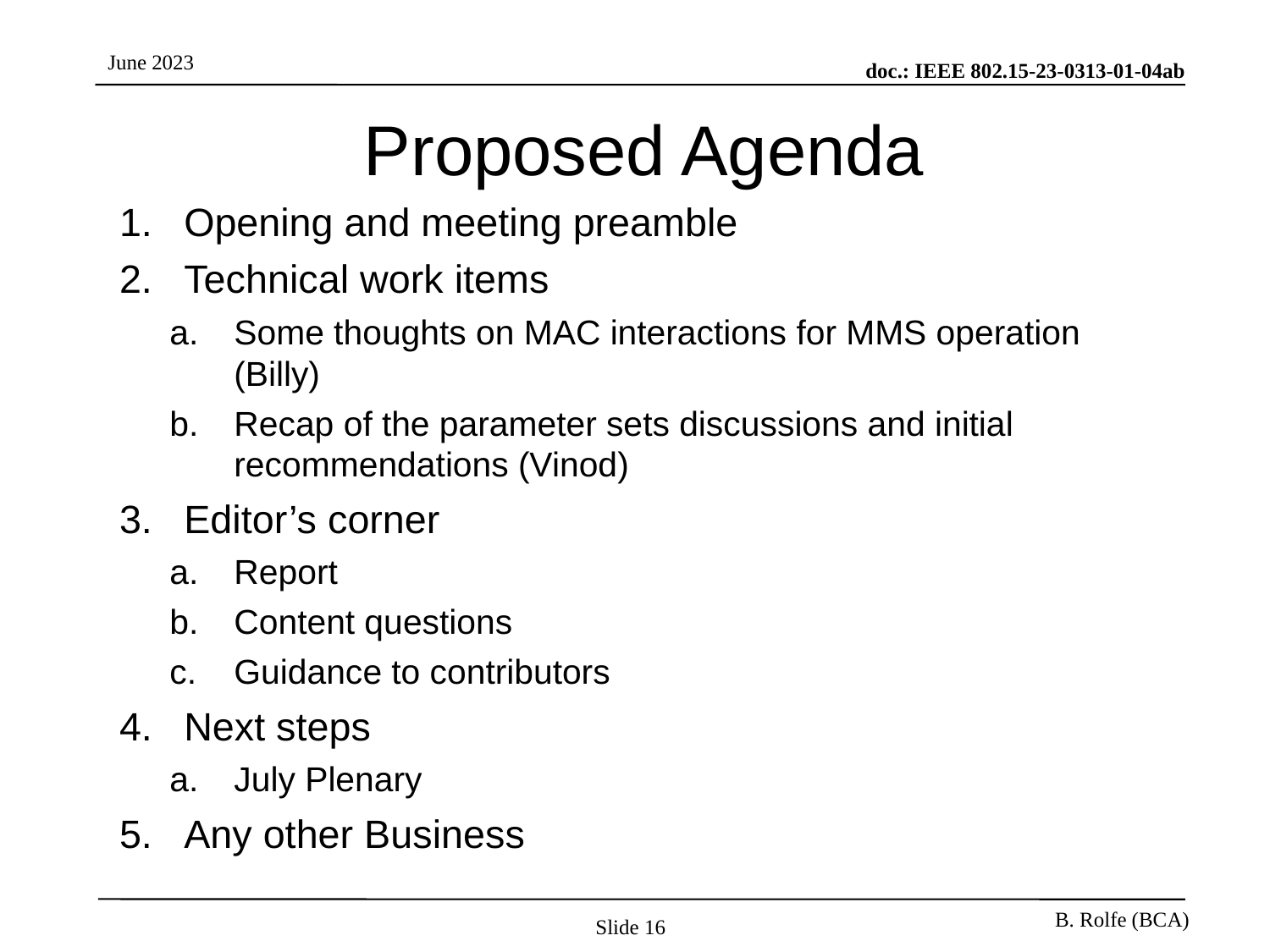

# Proposed Agenda
Opening and meeting preamble
Technical work items
Some thoughts on MAC interactions for MMS operation (Billy)
Recap of the parameter sets discussions and initial recommendations (Vinod)
Editor’s corner
Report
Content questions
Guidance to contributors
Next steps
July Plenary
Any other Business

Slide 16